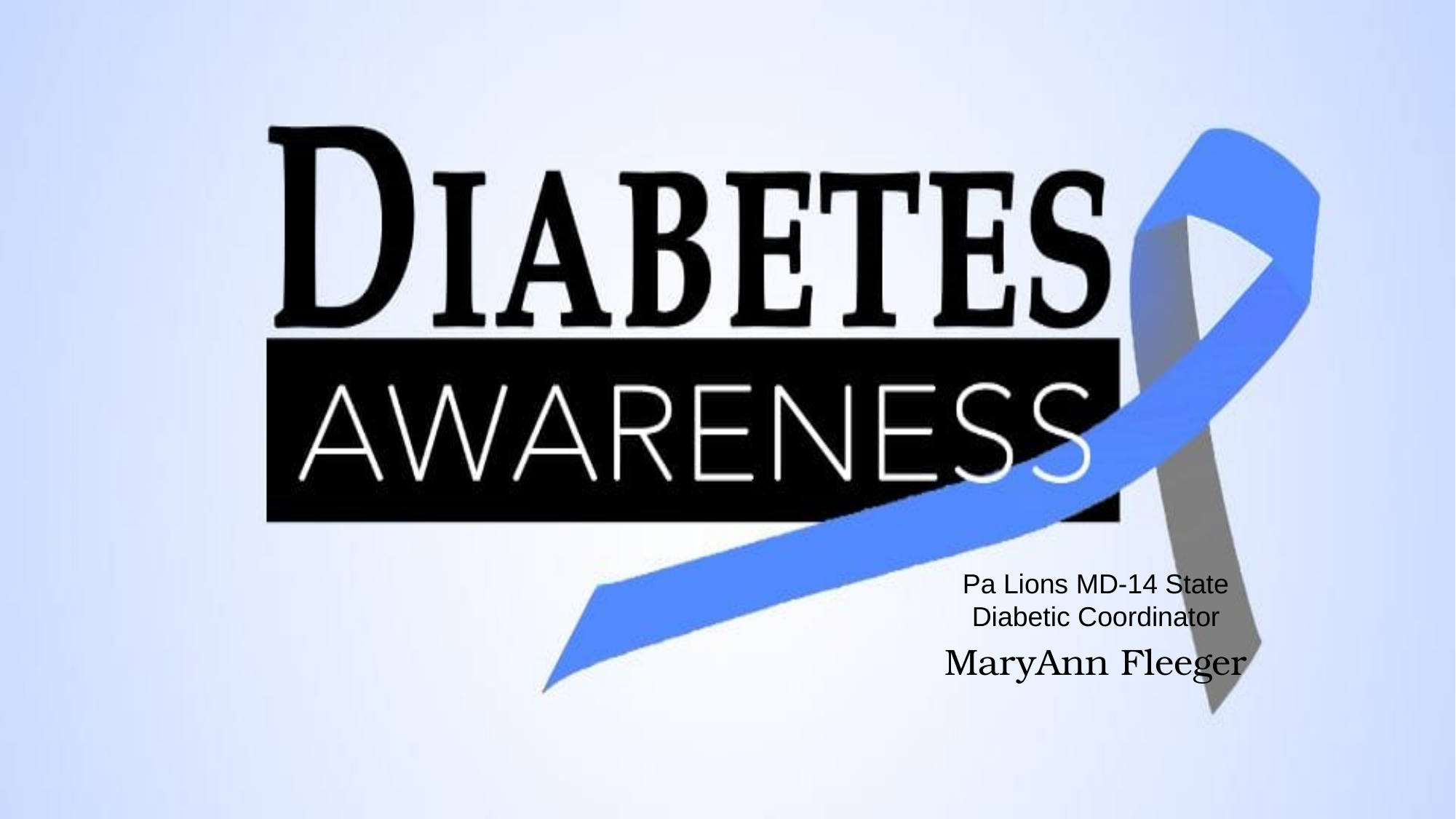

Pa Lions MD-14 State
Diabetic Coordinator
MaryAnn Fleeger